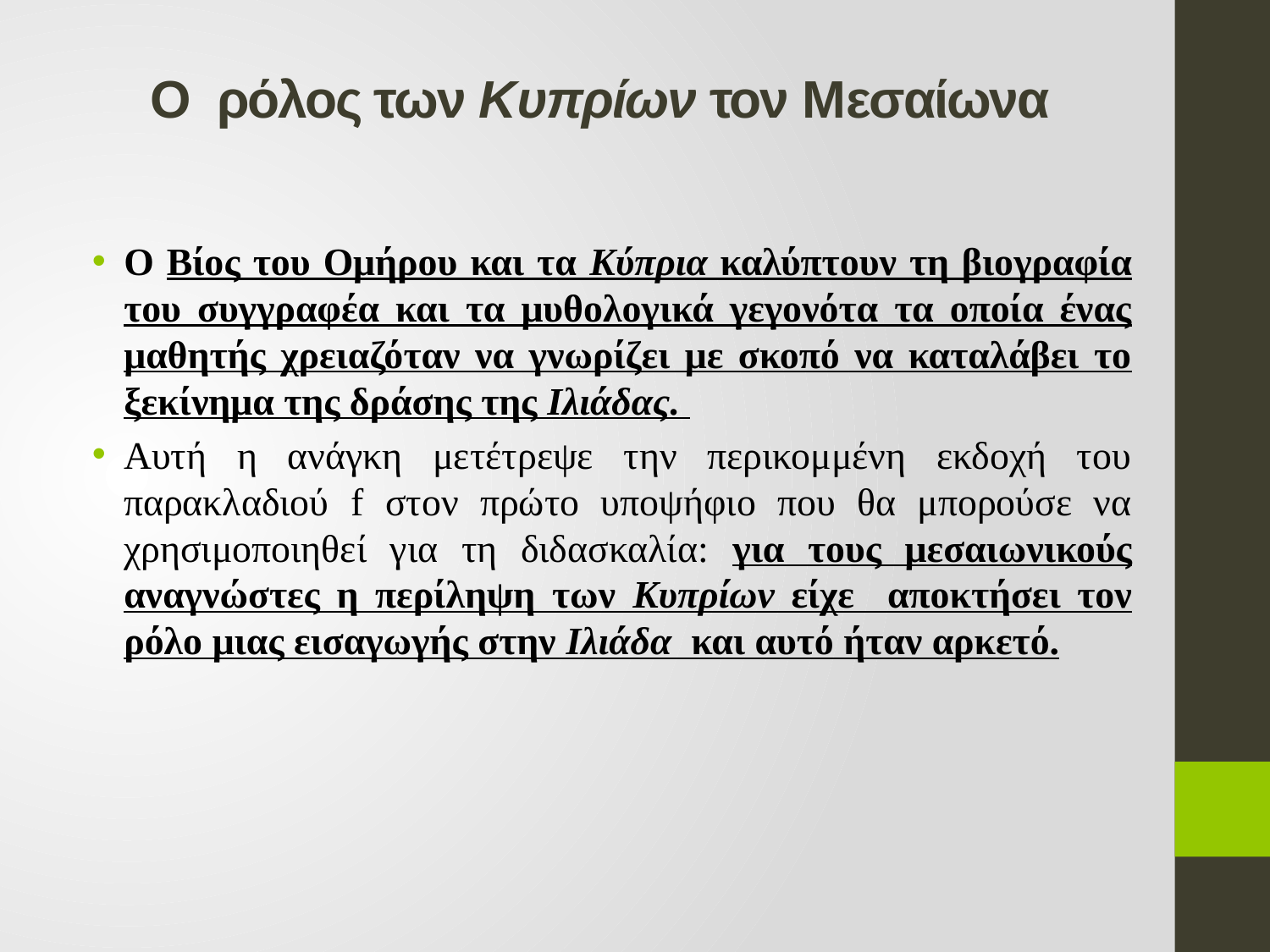

# O  ρόλος των Kυπρίων τον Mεσαίωνα

Ο Βίος του Ομήρου και τα Κύπρια καλύπτουν τη βιογραφία του συγγραφέα και τα μυθολογικά γεγονότα τα οποία ένας μαθητής χρειαζόταν να γνωρίζει με σκοπό να καταλάβει το ξεκίνημα της δράσης της Ιλιάδας.
Αυτή η ανάγκη μετέτρεψε την περικομμένη εκδοχή του παρακλαδιού f στον πρώτο υποψήφιο που θα μπορούσε να χρησιμοποιηθεί για τη διδασκαλία: για τους μεσαιωνικούς αναγνώστες η περίληψη των Κυπρίων είχε  αποκτήσει τον ρόλο μιας εισαγωγής στην Ιλιάδα  και αυτό ήταν αρκετό.